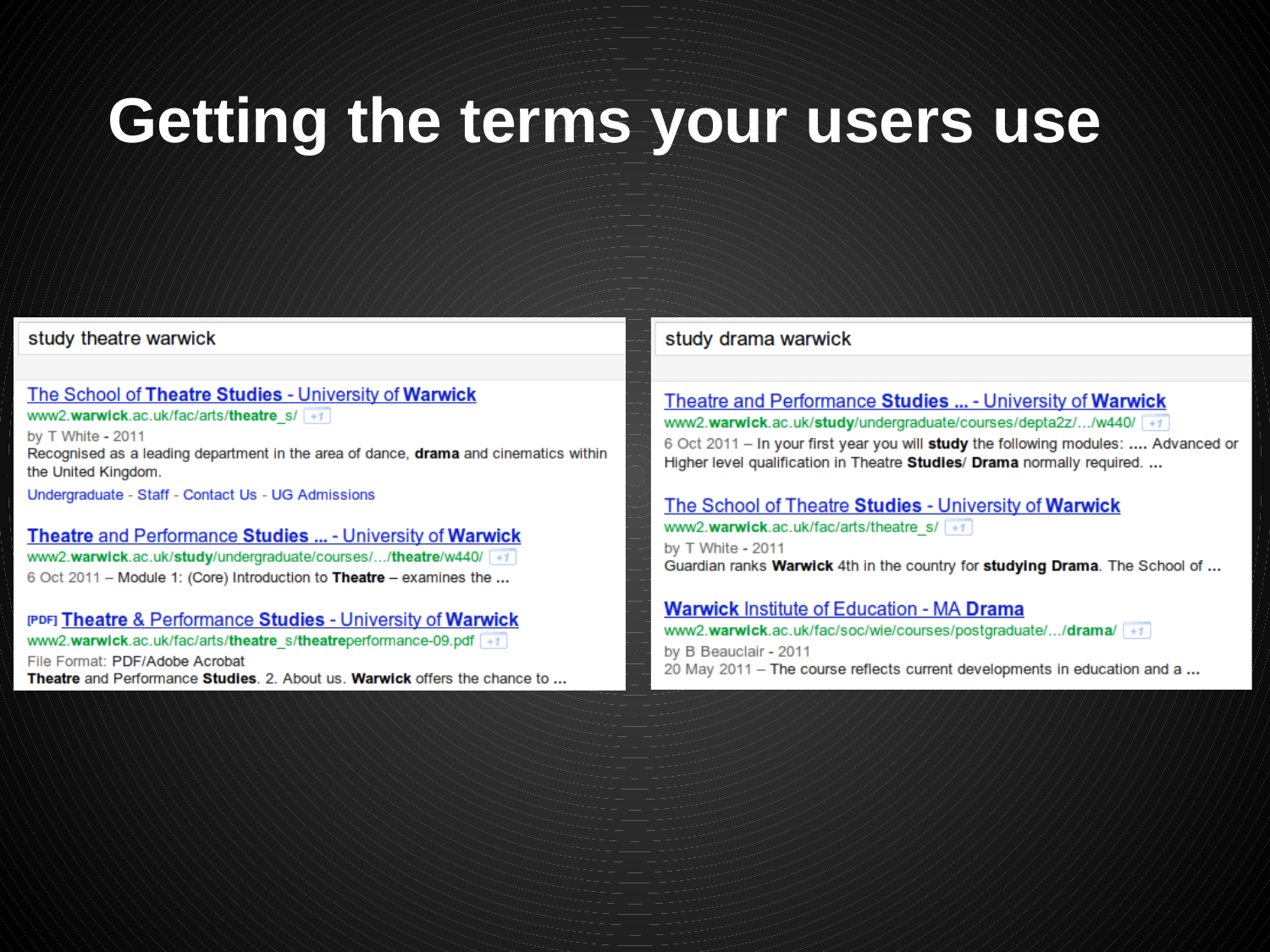

# Getting the terms your users use